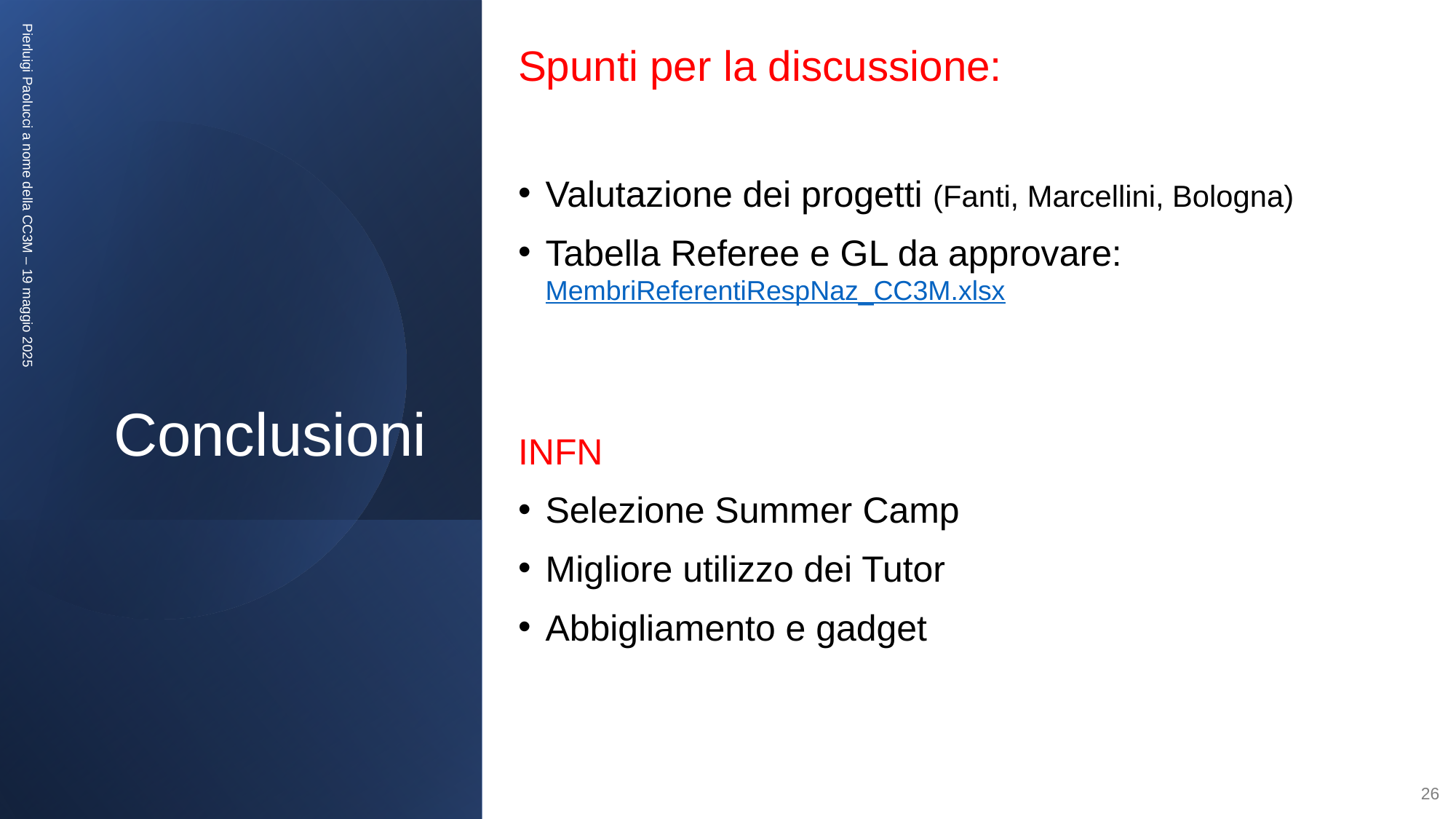

Spunti per la discussione:

Valutazione dei progetti (Fanti, Marcellini, Bologna)
Tabella Referee e GL da approvare: MembriReferentiRespNaz_CC3M.xlsx

INFN
Selezione Summer Camp
Migliore utilizzo dei Tutor
Abbigliamento e gadget

# Conclusioni

Pierluigi Paolucci a nome della CC3M – 19 maggio 2025

26